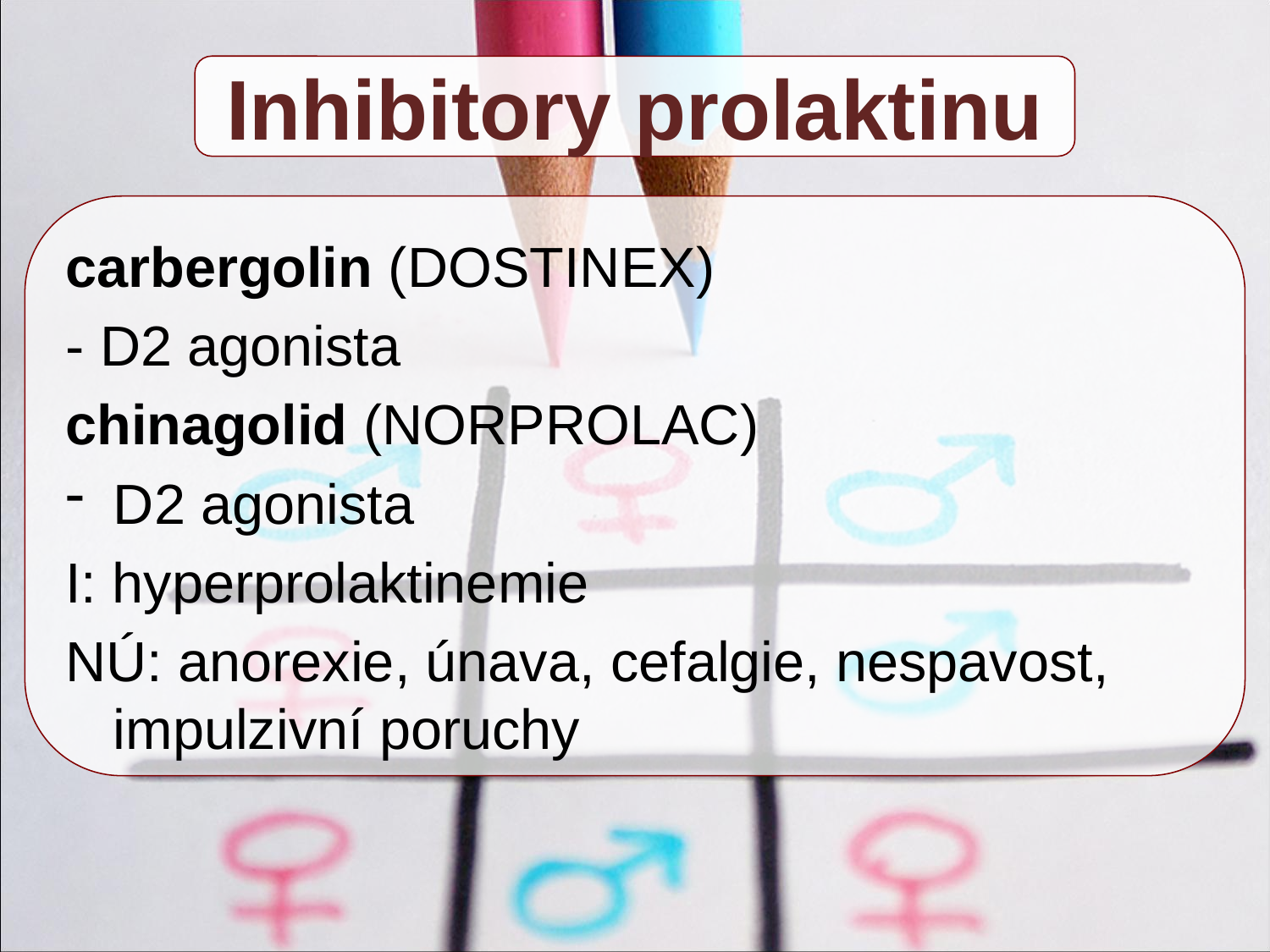

Inhibitory prolaktinu
carbergolin (DOSTINEX)
- D2 agonista
chinagolid (NORPROLAC)
D2 agonista
I: hyperprolaktinemie
NÚ: anorexie, únava, cefalgie, nespavost, impulzivní poruchy